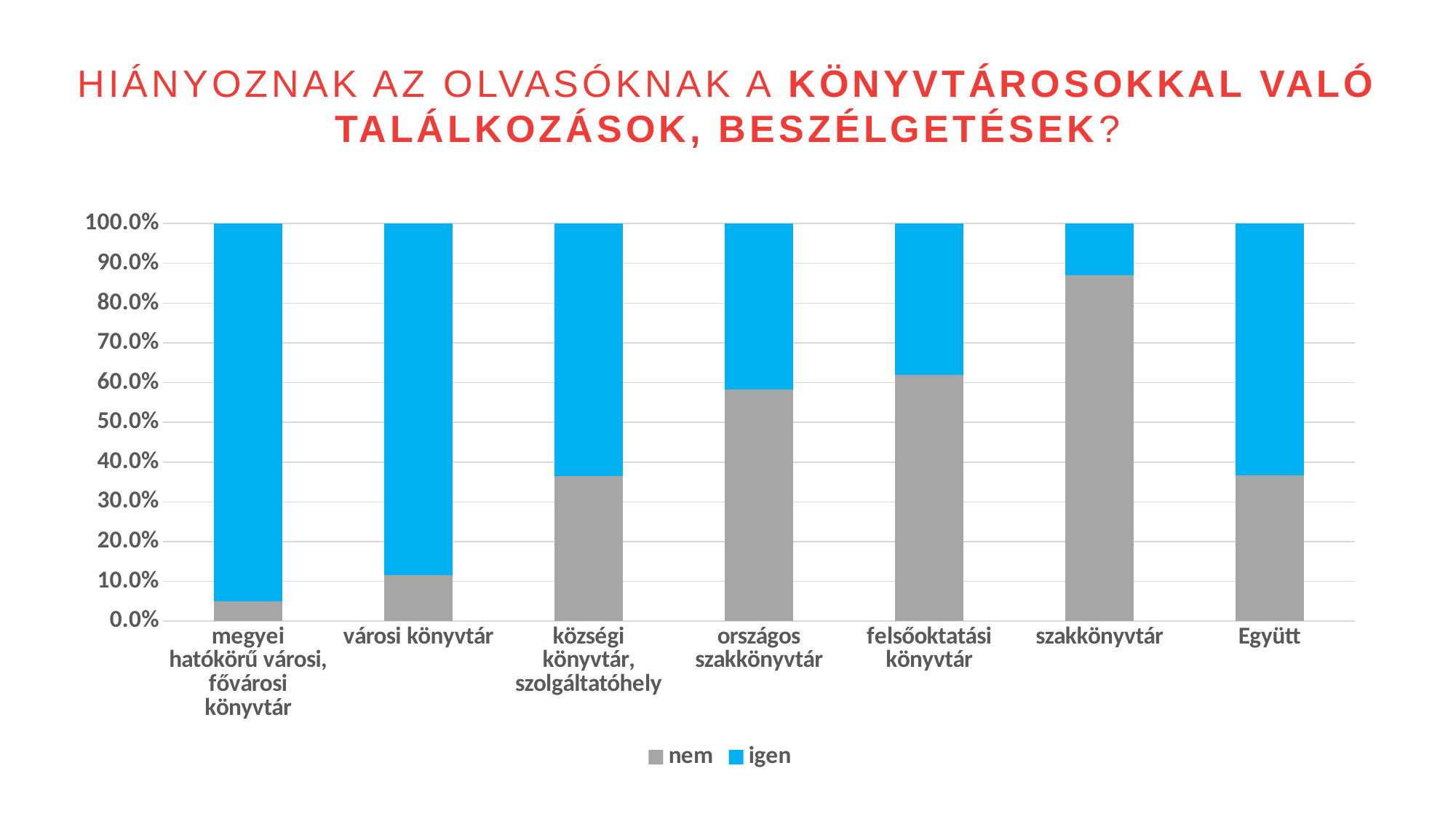

Hiányoznak az olvasóknak a könyvtárosokkal való találkozások, beszélgetések?

### Chart

| Category | nem | igen |
|---|---|---|
| megyei hatókörű városi, fővárosi könyvtár | 0.05 | 0.95 |
| városi könyvtár | 0.11607142857142858 | 0.8839285714285714 |
| községi könyvtár, szolgáltatóhely | 0.36401673640167365 | 0.6359832635983264 |
| országos szakkönyvtár | 0.5833333333333334 | 0.41666666666666663 |
| felsőoktatási könyvtár | 0.6190476190476191 | 0.38095238095238093 |
| szakkönyvtár | 0.8703703703703703 | 0.12962962962962965 |
| Együtt | 0.36585365853658536 | 0.6341463414634146 |